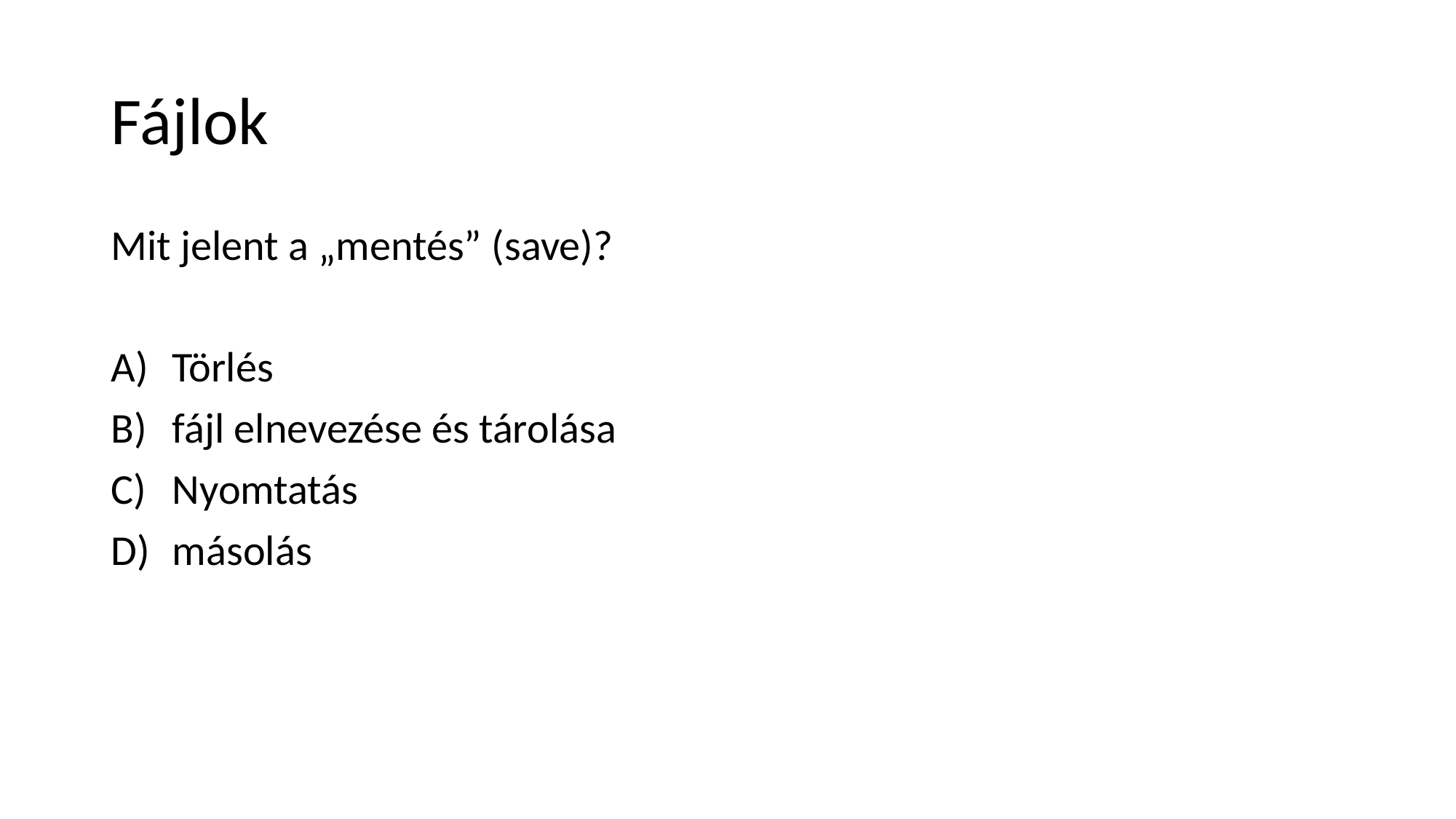

# Fájlok
Mit jelent a „mentés” (save)?

Törlés
fájl elnevezése és tárolása
Nyomtatás
másolás